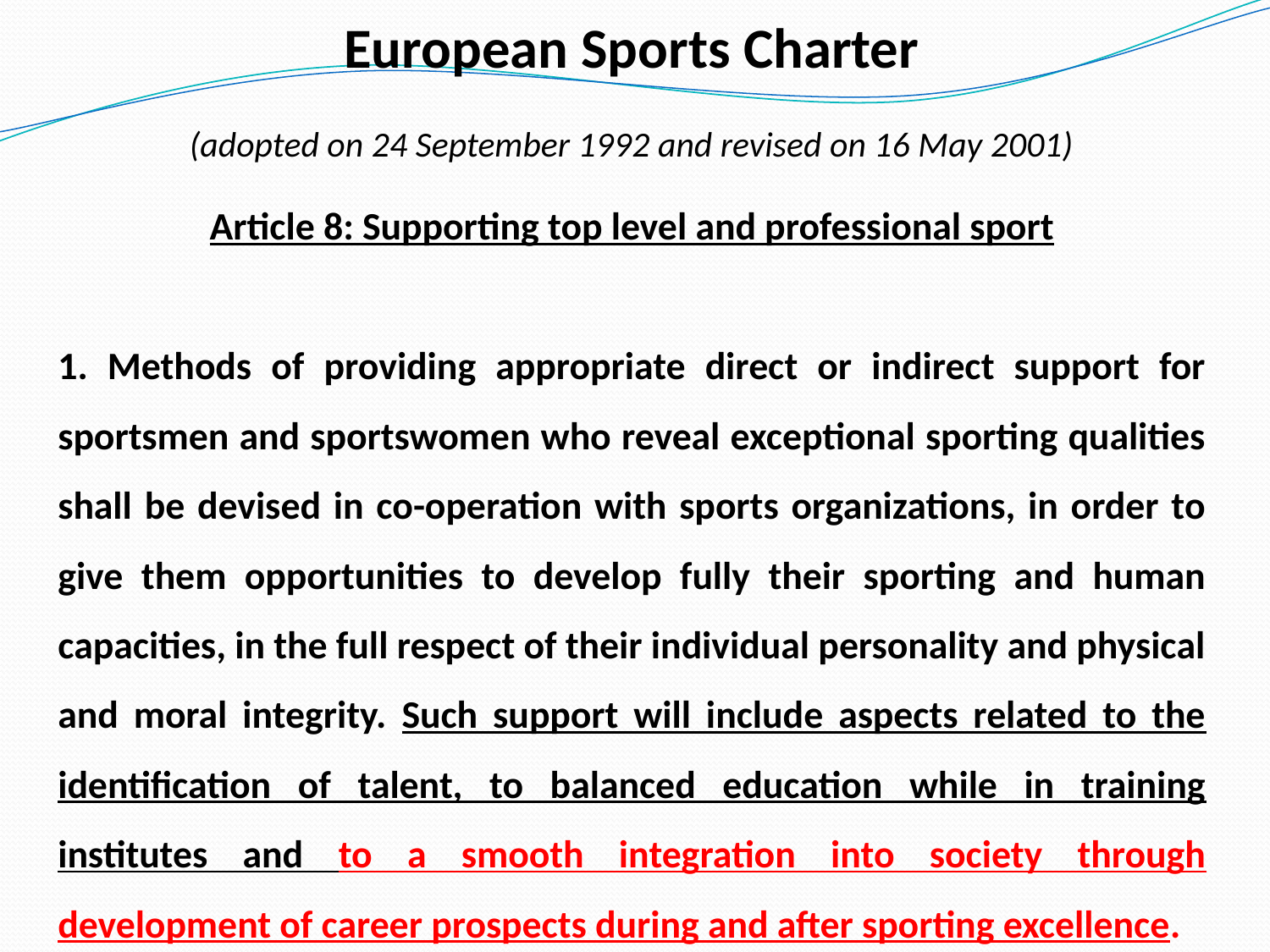

European Sports Charter

(adopted on 24 September 1992 and revised on 16 May 2001)
Article 8: Supporting top level and professional sport

1. Methods of providing appropriate direct or indirect support for sportsmen and sportswomen who reveal exceptional sporting qualities shall be devised in co-operation with sports organizations, in order to give them opportunities to develop fully their sporting and human capacities, in the full respect of their individual personality and physical and moral integrity. Such support will include aspects related to the identification of talent, to balanced education while in training institutes and to a smooth integration into society through development of career prospects during and after sporting excellence.